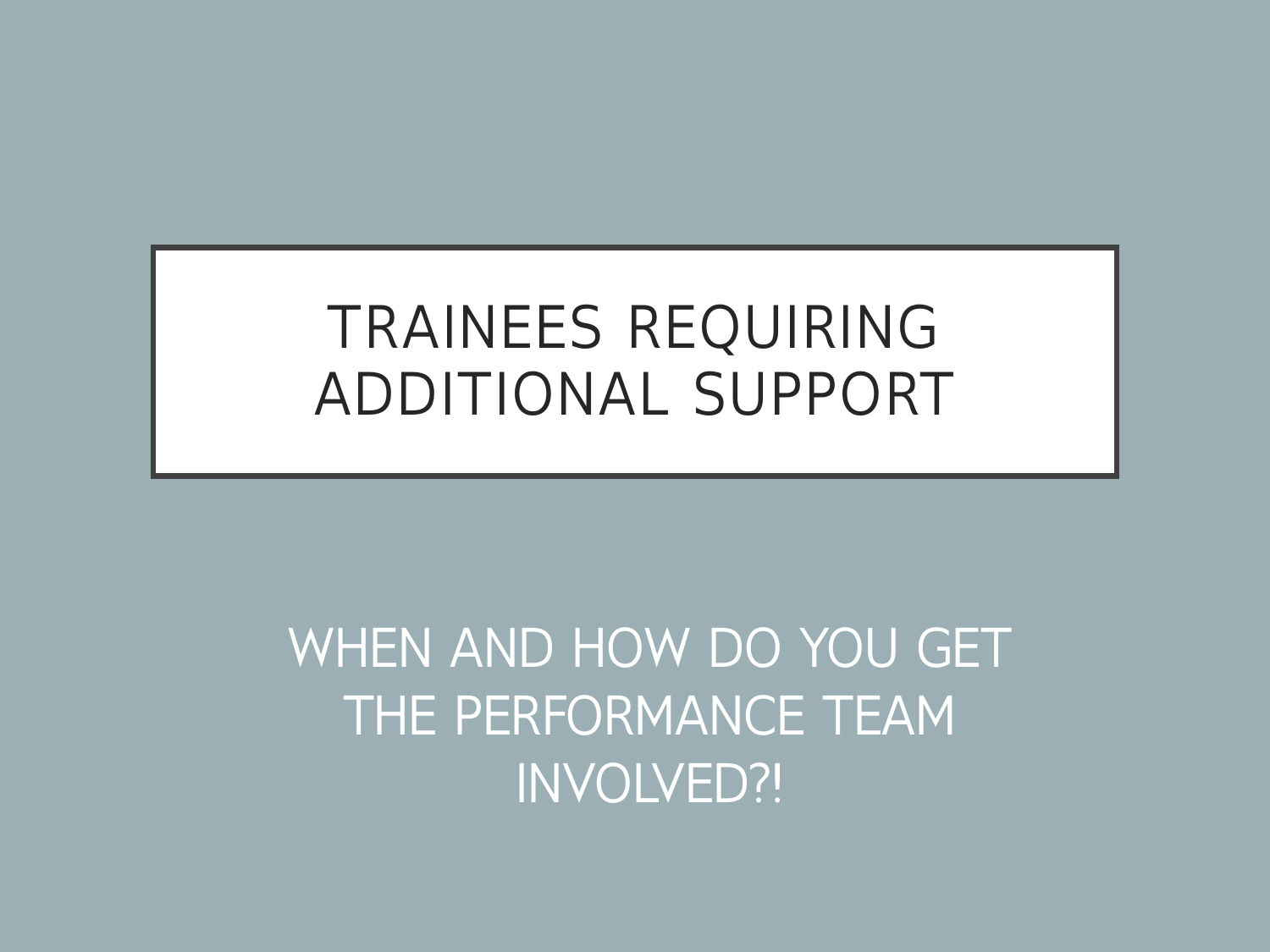

# Trainees requiring additional support
WHEN AND HOW DO YOU GET THE PERFORMANCE TEAM INVOLVED?!